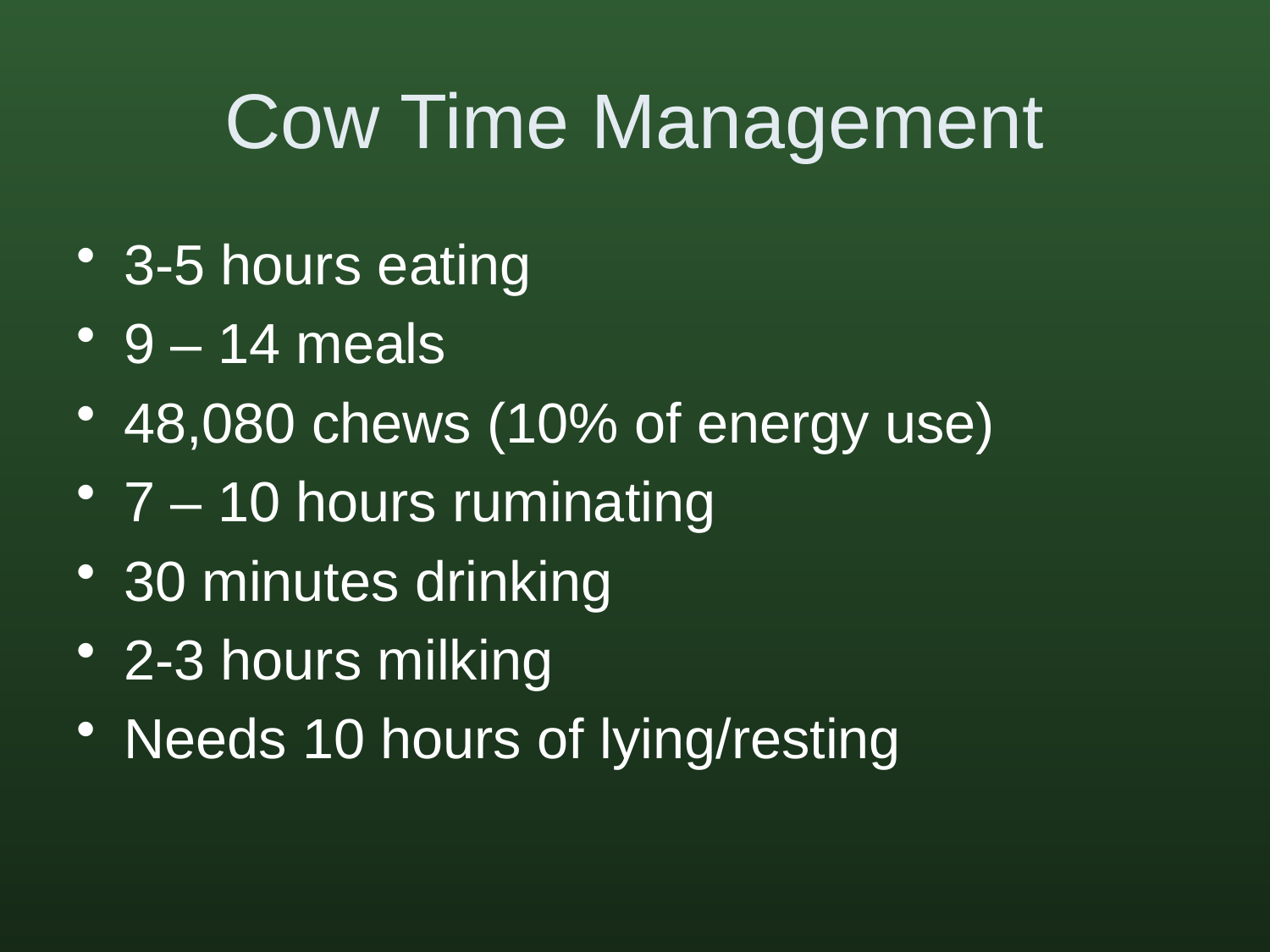

# Cow Time Management
3-5 hours eating
9 – 14 meals
48,080 chews (10% of energy use)
7 – 10 hours ruminating
30 minutes drinking
2-3 hours milking
Needs 10 hours of lying/resting